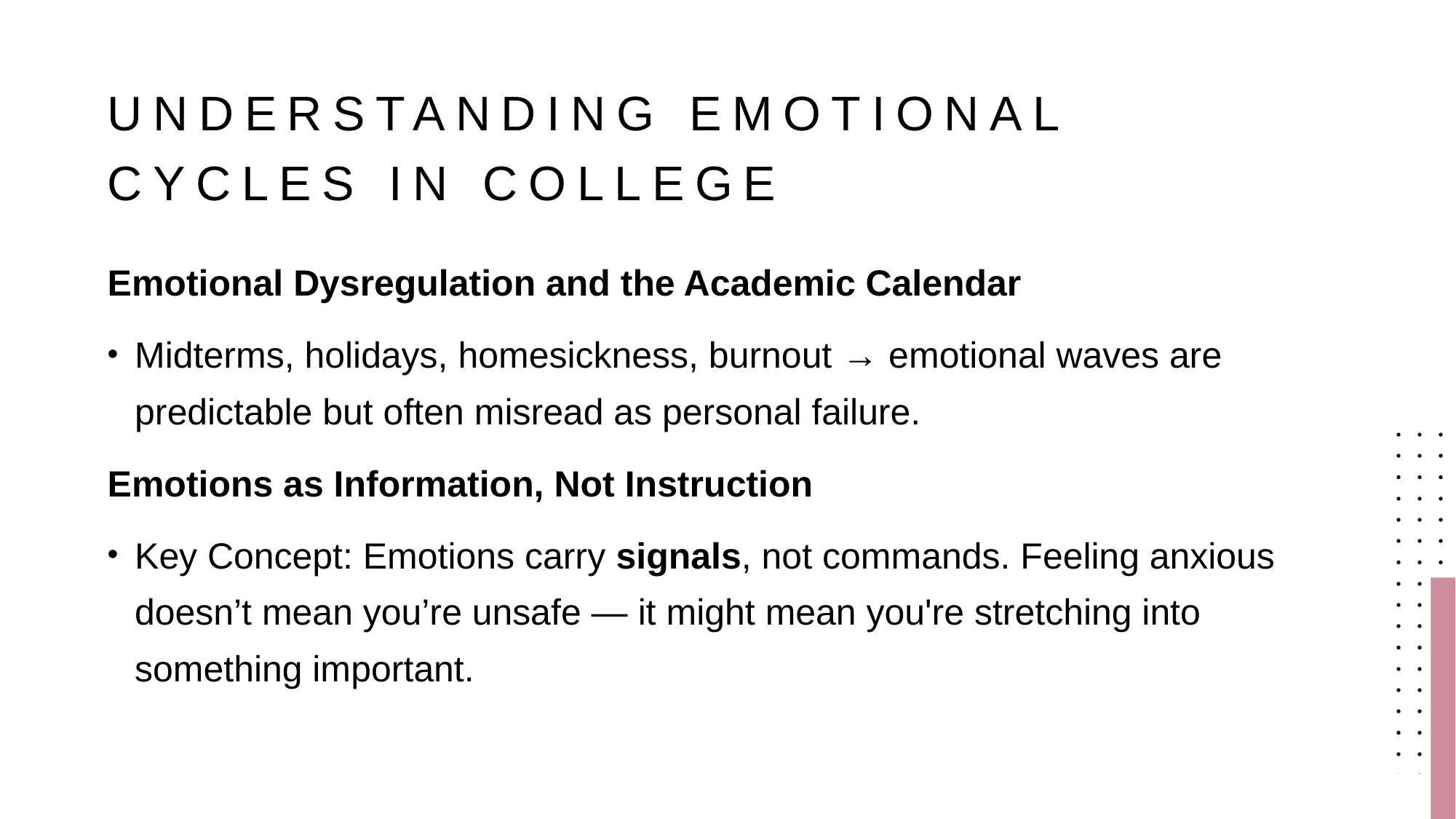

# Understanding emotional Cycles in college
Emotional Dysregulation and the Academic Calendar
Midterms, holidays, homesickness, burnout → emotional waves are predictable but often misread as personal failure.
Emotions as Information, Not Instruction
Key Concept: Emotions carry signals, not commands. Feeling anxious doesn’t mean you’re unsafe — it might mean you're stretching into something important.